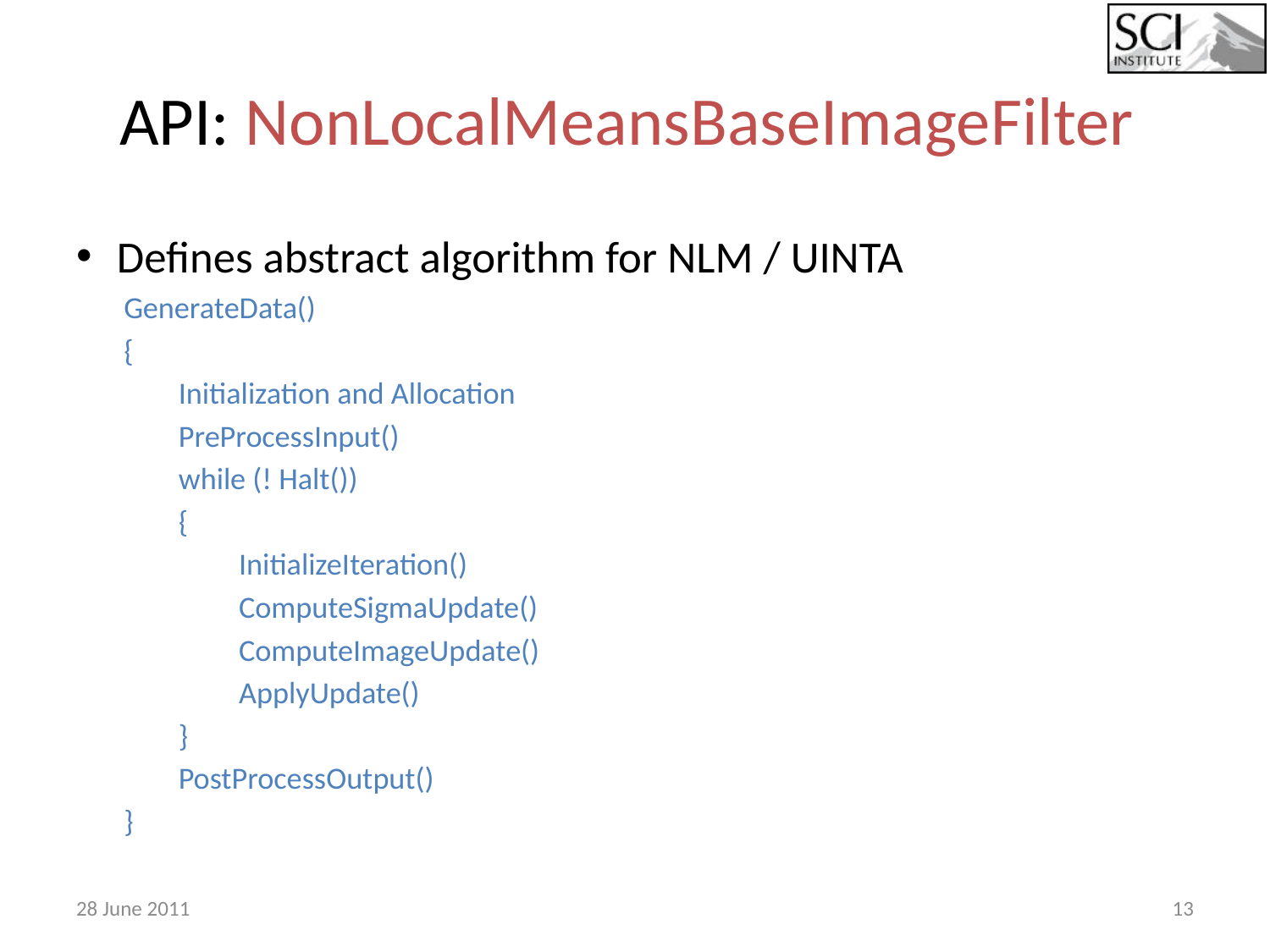

# API: NonLocalMeansBaseImageFilter
Defines abstract algorithm for NLM / UINTA
GenerateData()
{
Initialization and Allocation
PreProcessInput()
while (! Halt())
{
InitializeIteration()
ComputeSigmaUpdate()
ComputeImageUpdate()
ApplyUpdate()
}
PostProcessOutput()
}
28 June 2011
13